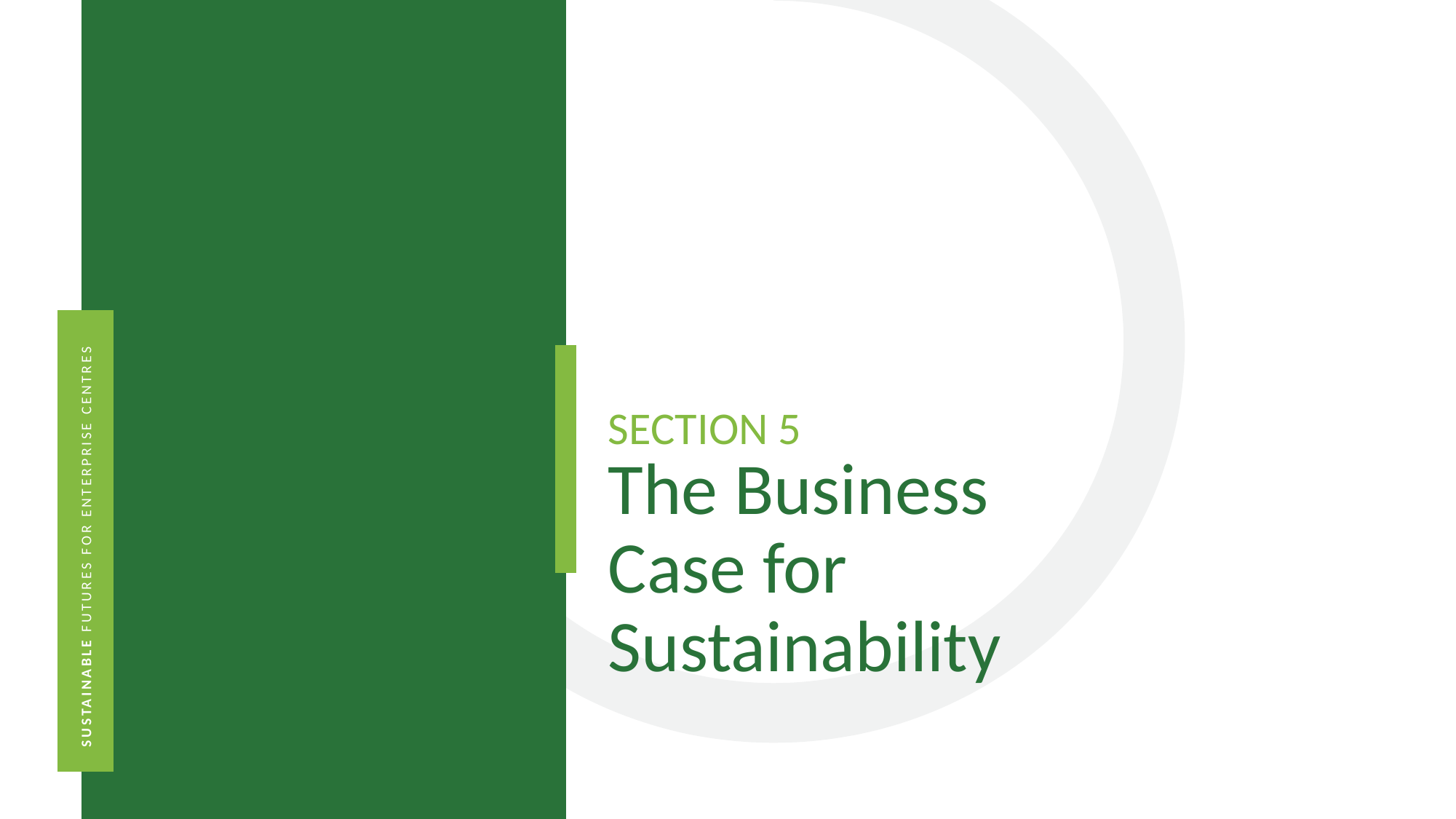

SECTION 5
The Business Case for Sustainability